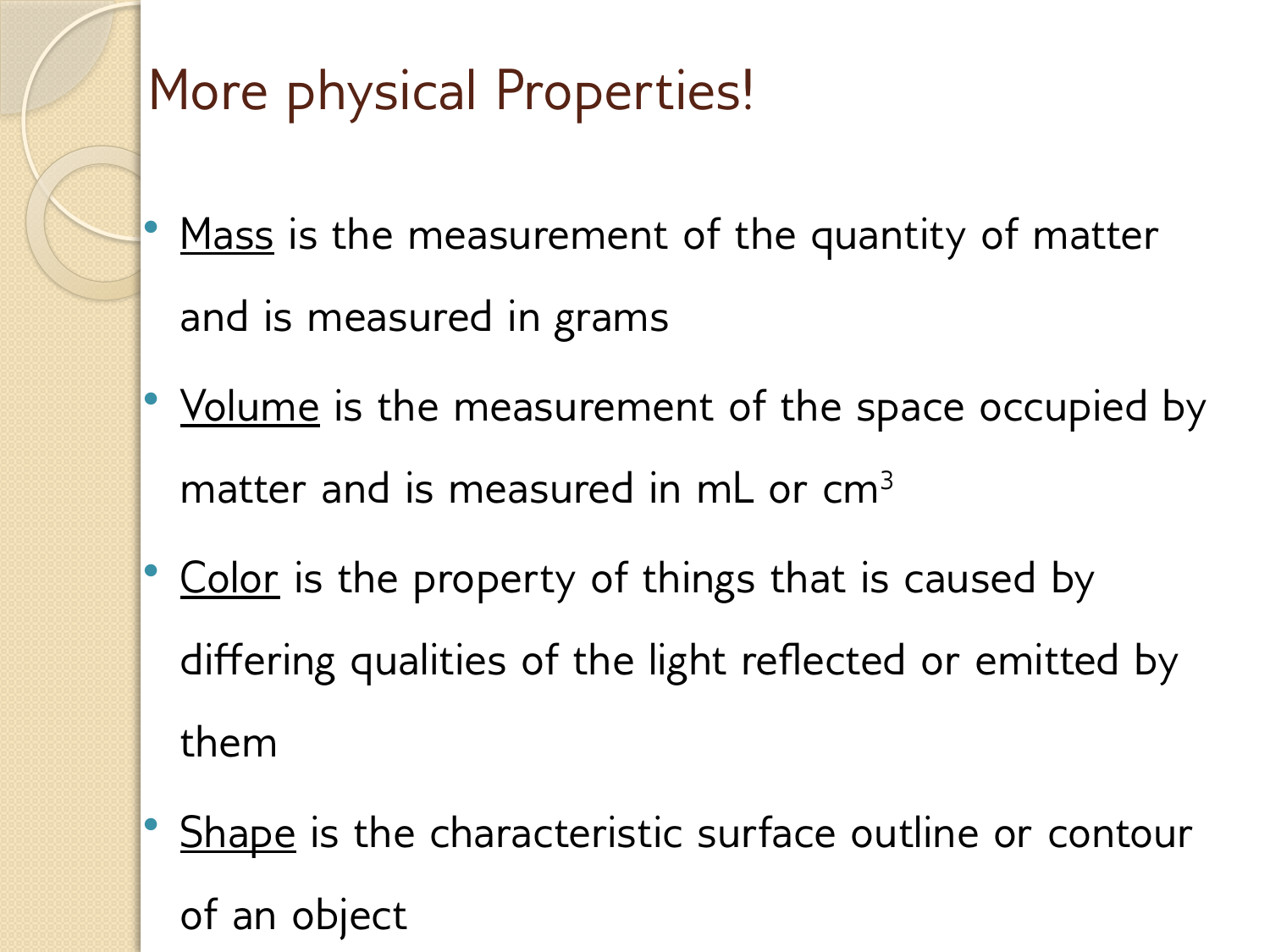

# More physical Properties!
Mass is the measurement of the quantity of matter and is measured in grams
Volume is the measurement of the space occupied by matter and is measured in mL or cm3
Color is the property of things that is caused by differing qualities of the light reflected or emitted by them
Shape is the characteristic surface outline or contour of an object